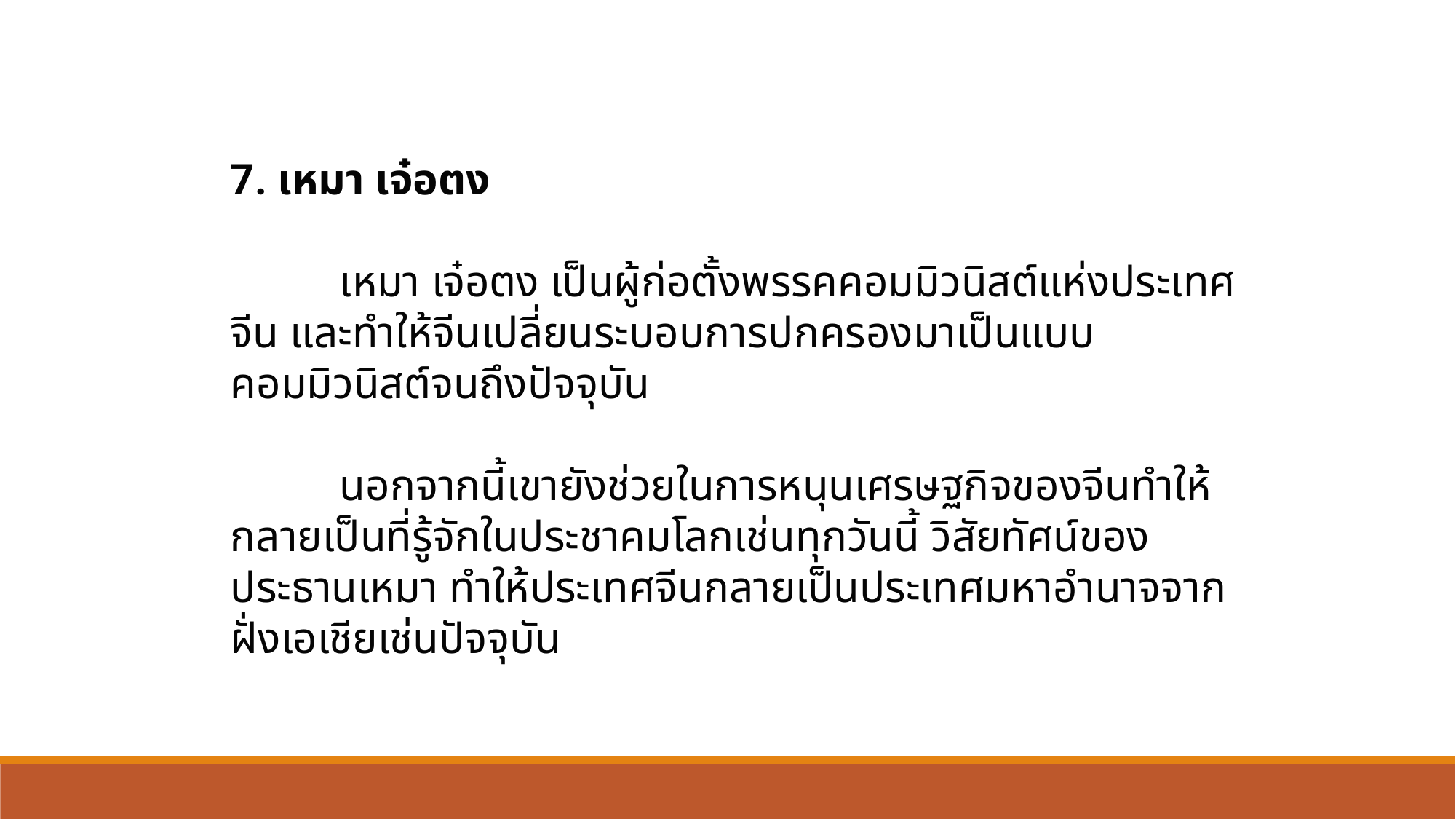

7. เหมา เจ๋อตง

	เหมา เจ๋อตง เป็นผู้ก่อตั้งพรรคคอมมิวนิสต์แห่งประเทศจีน และทำให้จีนเปลี่ยนระบอบการปกครองมาเป็นแบบคอมมิวนิสต์จนถึงปัจจุบัน

	นอกจากนี้เขายังช่วยในการหนุนเศรษฐกิจของจีนทำให้กลายเป็นที่รู้จักในประชาคมโลกเช่นทุกวันนี้ วิสัยทัศน์ของประธานเหมา ทำให้ประเทศจีนกลายเป็นประเทศมหาอำนาจจากฝั่งเอเชียเช่นปัจจุบัน